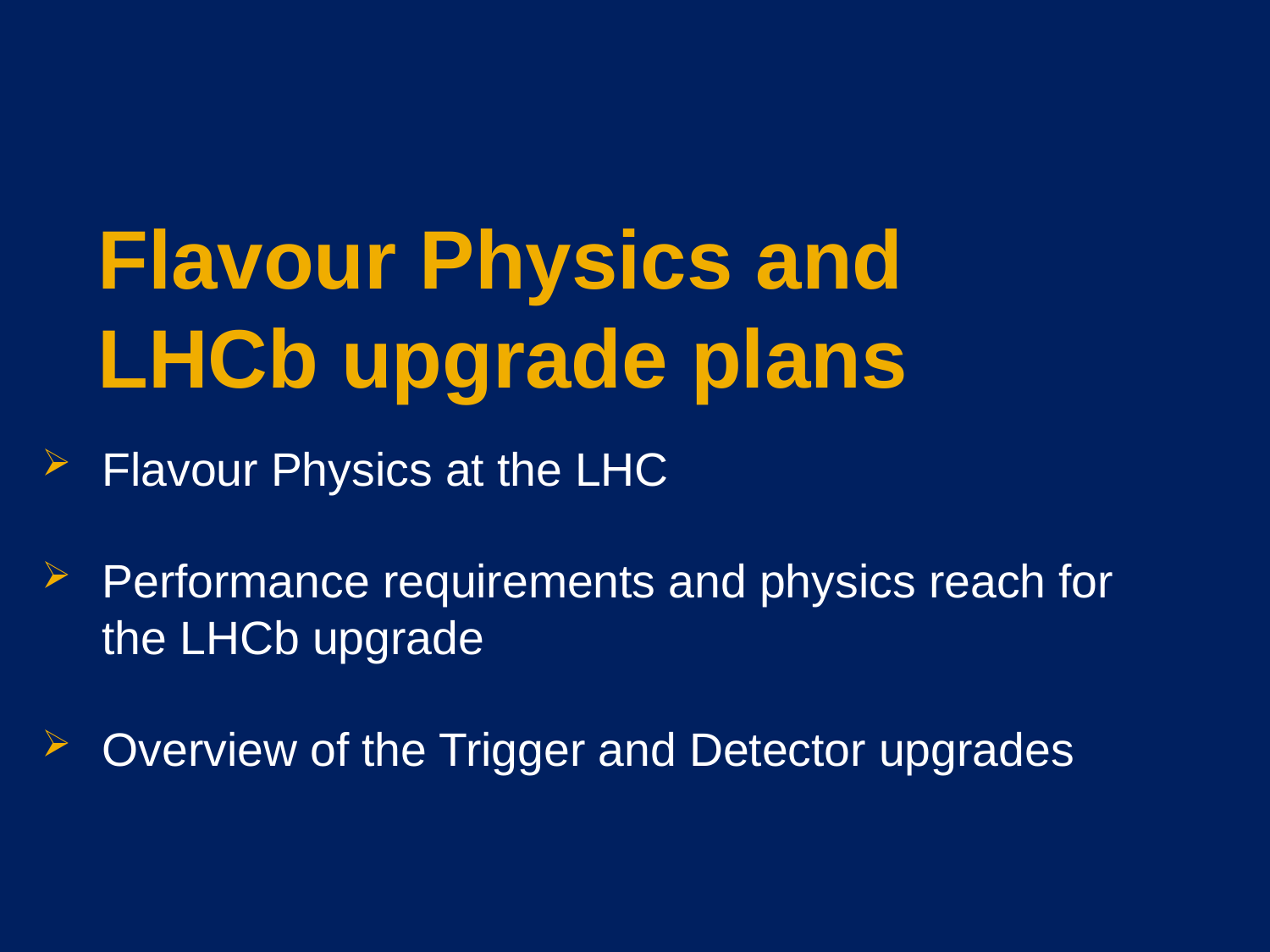

# Flavour Physics and LHCb upgrade plans
Flavour Physics at the LHC

Performance requirements and physics reach for the LHCb upgrade

Overview of the Trigger and Detector upgrades